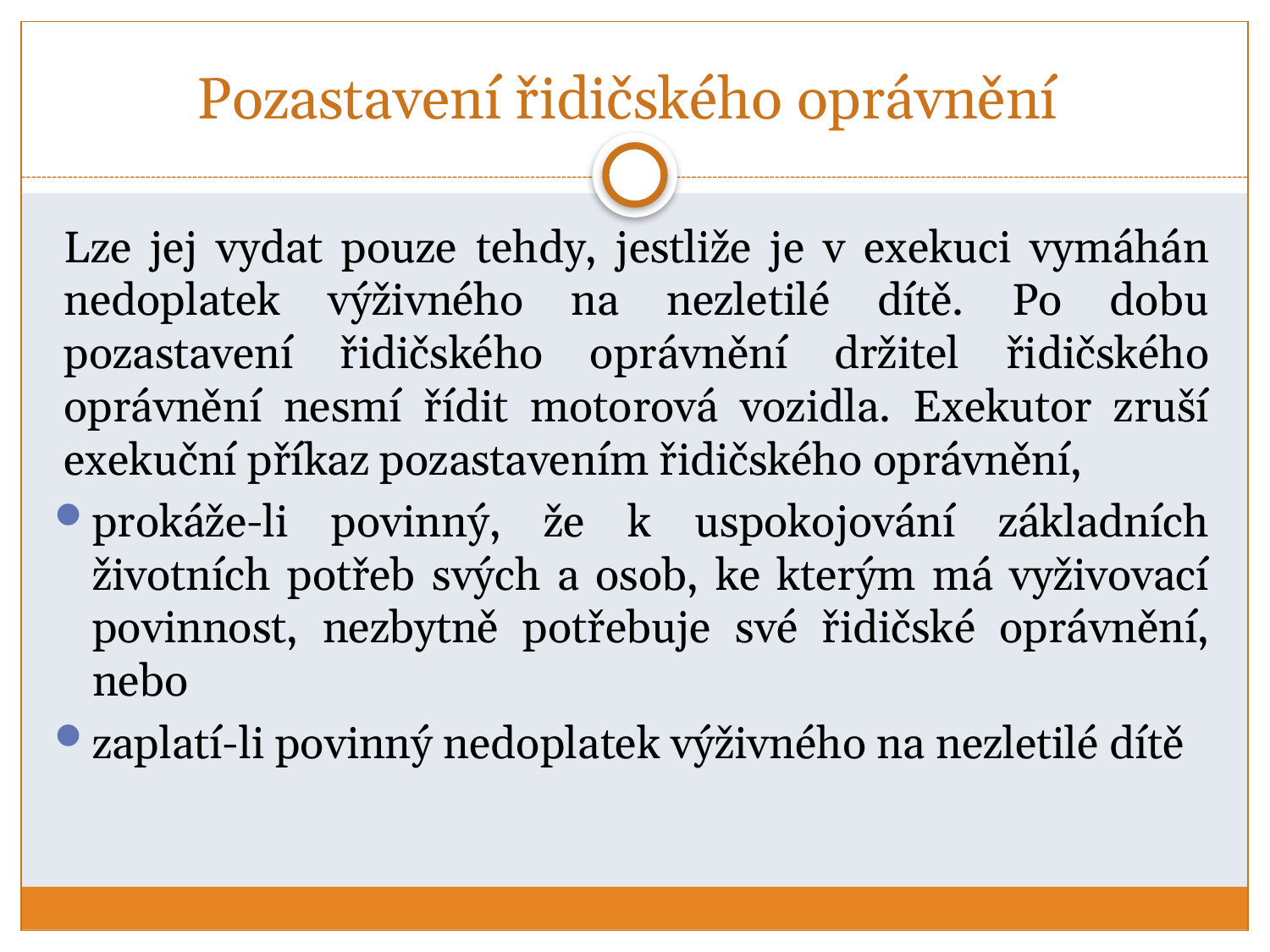

# Pozastavení řidičského oprávnění
Lze jej vydat pouze tehdy, jestliže je v exekuci vymáhán nedoplatek výživného na nezletilé dítě. Po dobu pozastavení řidičského oprávnění držitel řidičského oprávnění nesmí řídit motorová vozidla. Exekutor zruší exekuční příkaz pozastavením řidičského oprávnění,
prokáže-li povinný, že k uspokojování základních životních potřeb svých a osob, ke kterým má vyživovací povinnost, nezbytně potřebuje své řidičské oprávnění, nebo
zaplatí-li povinný nedoplatek výživného na nezletilé dítě